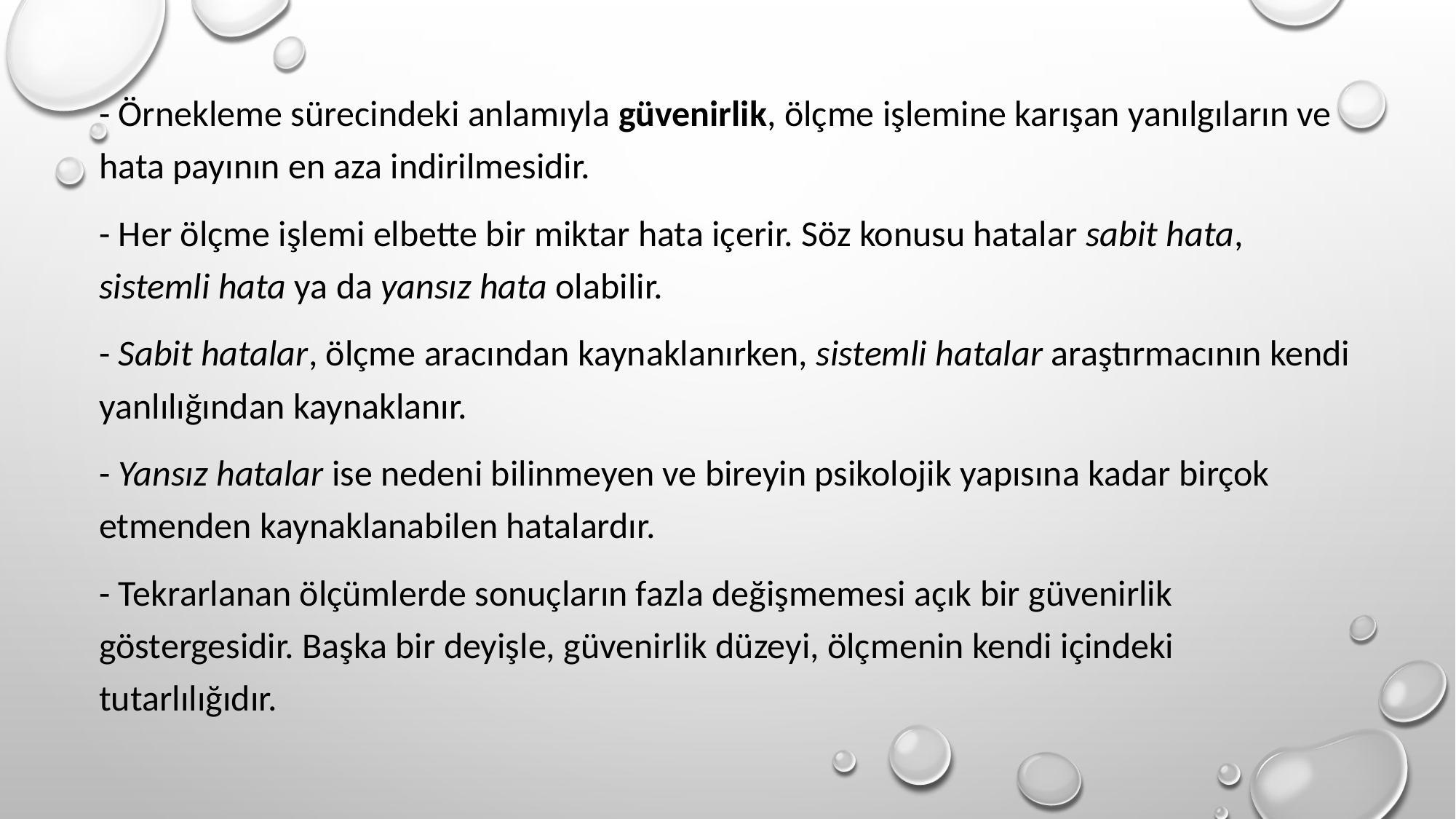

- Örnekleme sürecindeki anlamıyla güvenirlik, ölçme işlemine karışan yanılgıların ve hata payının en aza indirilmesidir.
- Her ölçme işlemi elbette bir miktar hata içerir. Söz konusu hatalar sabit hata, sistemli hata ya da yansız hata olabilir.
- Sabit hatalar, ölçme aracından kaynaklanırken, sistemli hatalar araştırmacının kendi yanlılığından kaynaklanır.
- Yansız hatalar ise nedeni bilinmeyen ve bireyin psikolojik yapısına kadar birçok etmenden kaynaklanabilen hatalardır.
- Tekrarlanan ölçümlerde sonuçların fazla değişmemesi açık bir güvenirlik göstergesidir. Başka bir deyişle, güvenirlik düzeyi, ölçmenin kendi içindeki tutarlılığıdır.